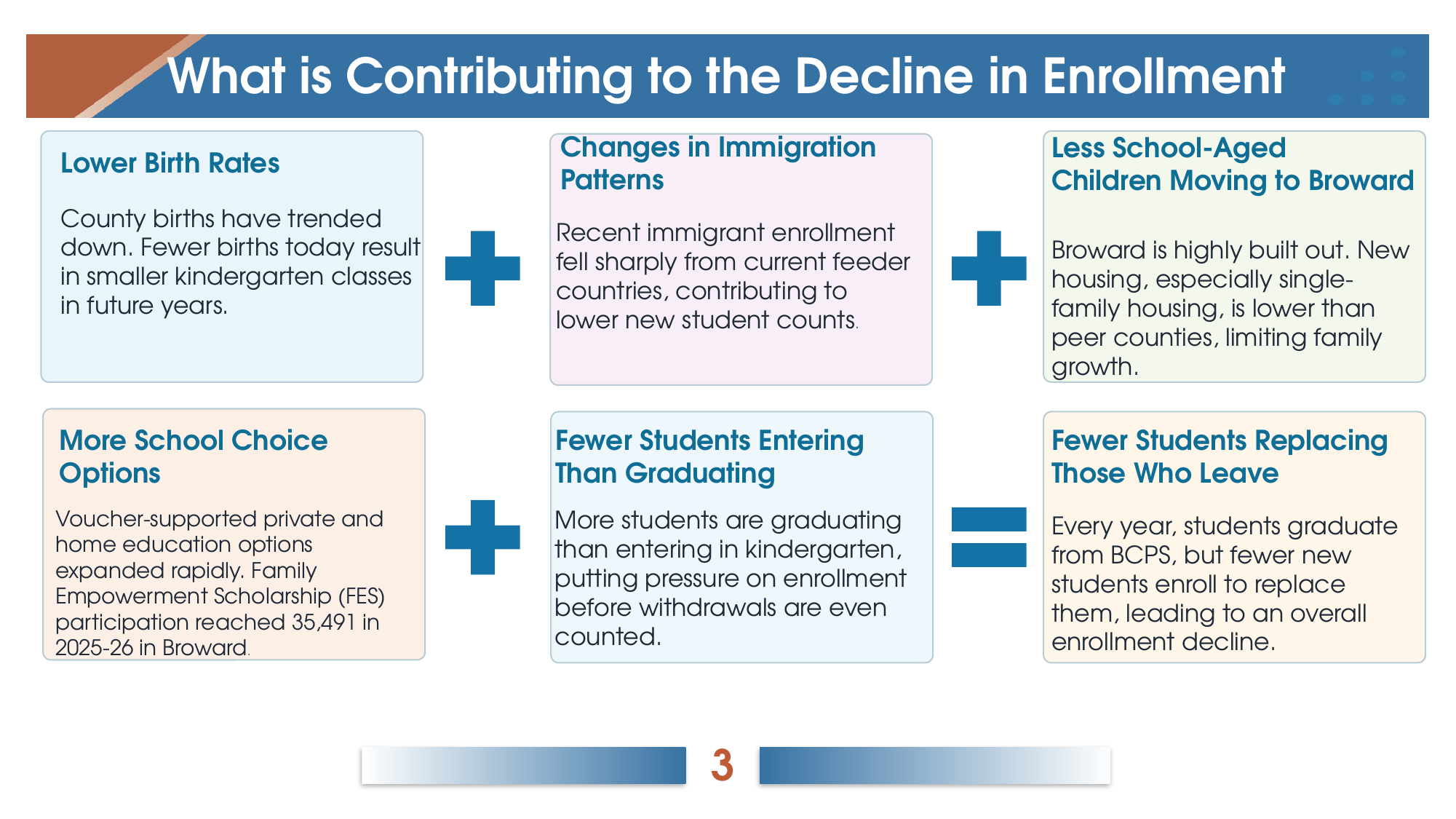

# What is Contributing to the Decline in Enrollment
Lower Birth Rates
Changes in Immigration Patterns
Less School-Aged
Children Moving to Broward

County births have trended down. Fewer births today result in smaller kindergarten classes in future years.
Recent immigrant enrollment fell sharply from current feeder countries, contributing to lower new student counts.

Broward is highly built out. New housing, especially single-family housing, is lower than peer counties, limiting family growth.

More School Choice
Options
Fewer Students Entering Than Graduating
Fewer Students Replacing Those Who Leave

Voucher-supported private and home education options expanded rapidly. Family Empowerment Scholarship (FES) participation reached 35,491 in 2025-26 in Broward.
More students are graduating than entering in kindergarten, putting pressure on enrollment before withdrawals are even counted.
Every year, students graduate from BCPS, but fewer new students enroll to replace them, leading to an overall enrollment decline.

3